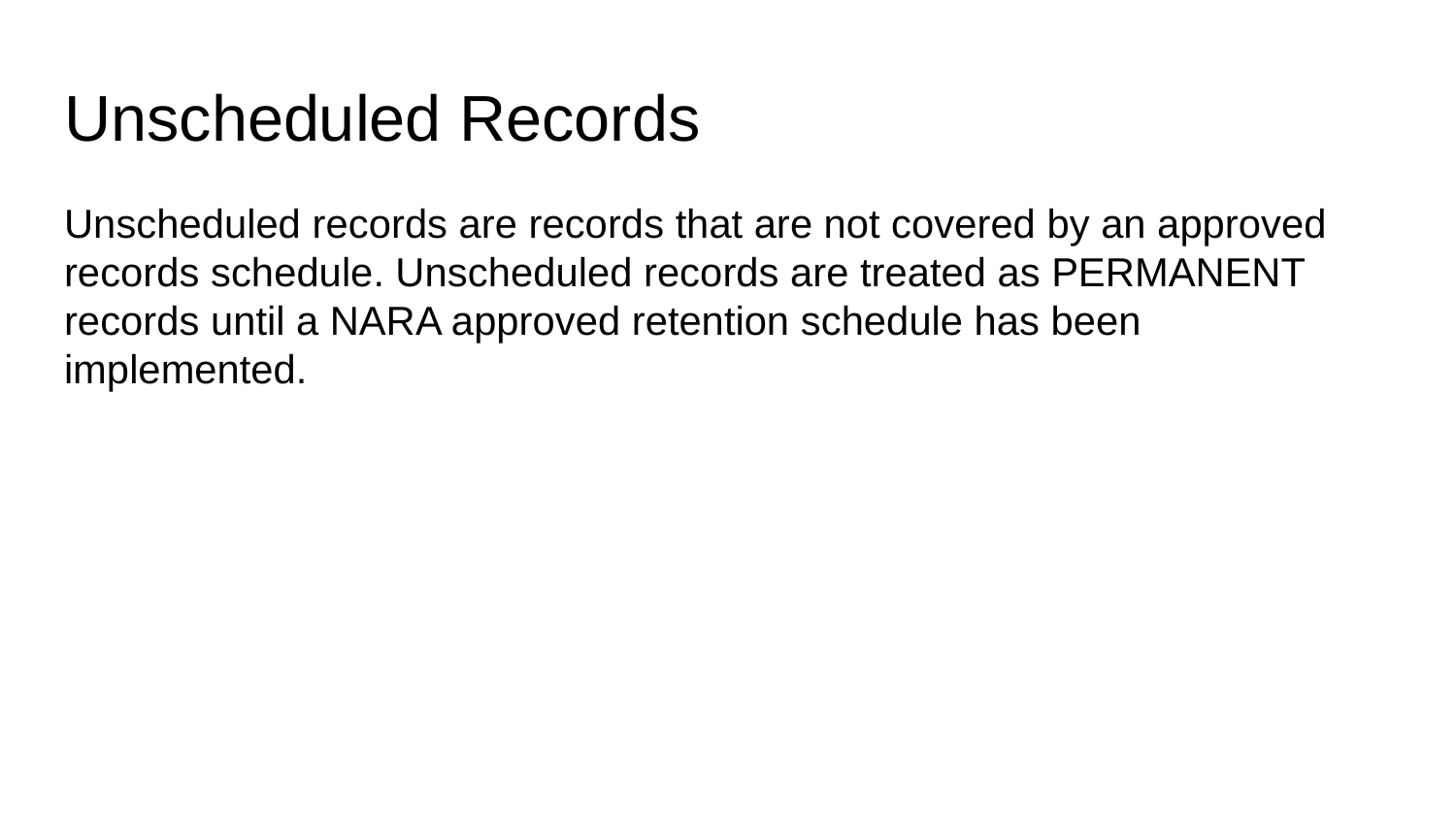

# Unscheduled Records
Unscheduled records are records that are not covered by an approved records schedule. Unscheduled records are treated as PERMANENT records until a NARA approved retention schedule has been implemented.